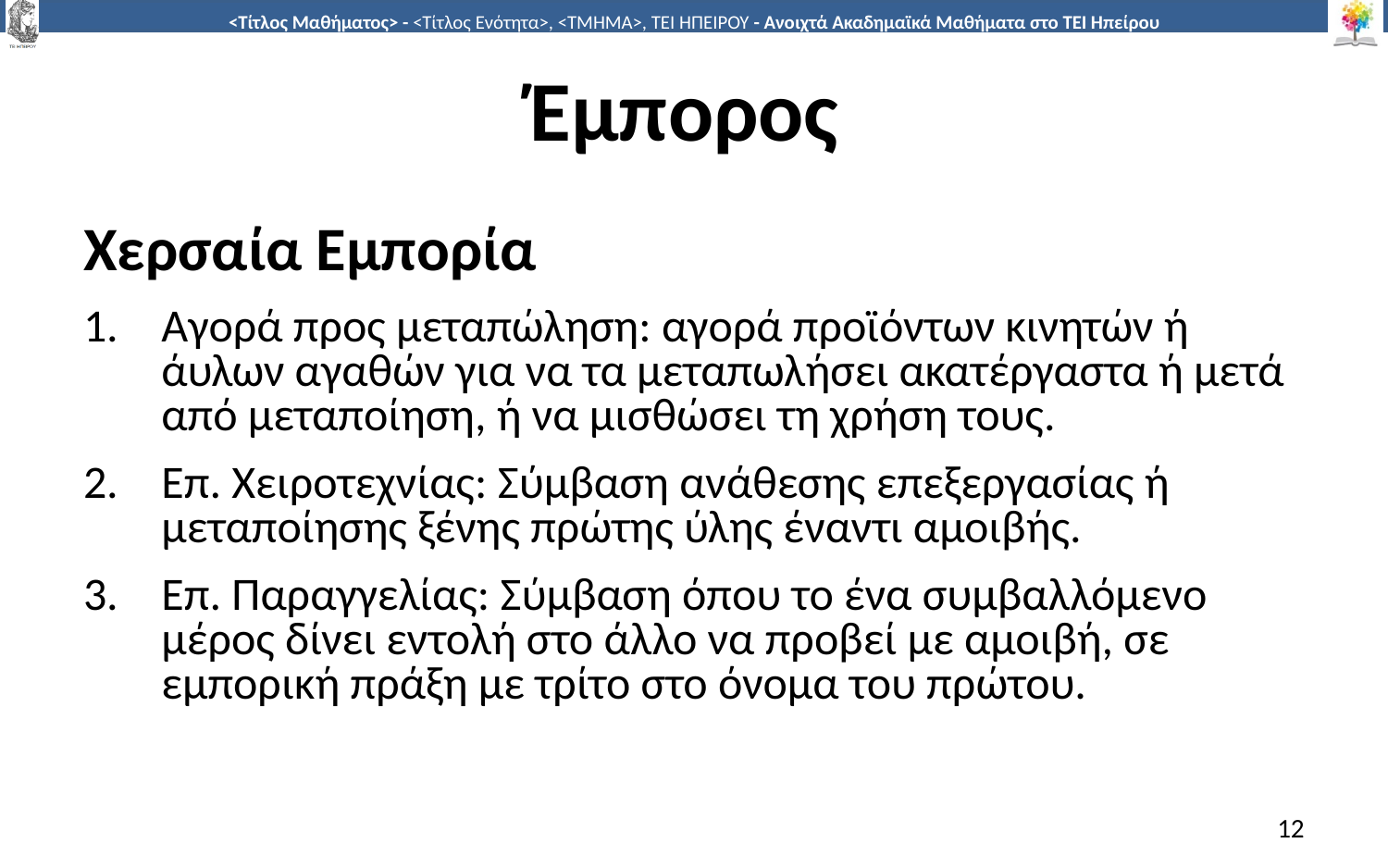

# Έμπορος
Χερσαία Εμπορία
Αγορά προς μεταπώληση: αγορά προϊόντων κινητών ή άυλων αγαθών για να τα μεταπωλήσει ακατέργαστα ή μετά από μεταποίηση, ή να μισθώσει τη χρήση τους.
Επ. Χειροτεχνίας: Σύμβαση ανάθεσης επεξεργασίας ή μεταποίησης ξένης πρώτης ύλης έναντι αμοιβής.
Επ. Παραγγελίας: Σύμβαση όπου το ένα συμβαλλόμενο μέρος δίνει εντολή στο άλλο να προβεί με αμοιβή, σε εμπορική πράξη με τρίτο στο όνομα του πρώτου.

12